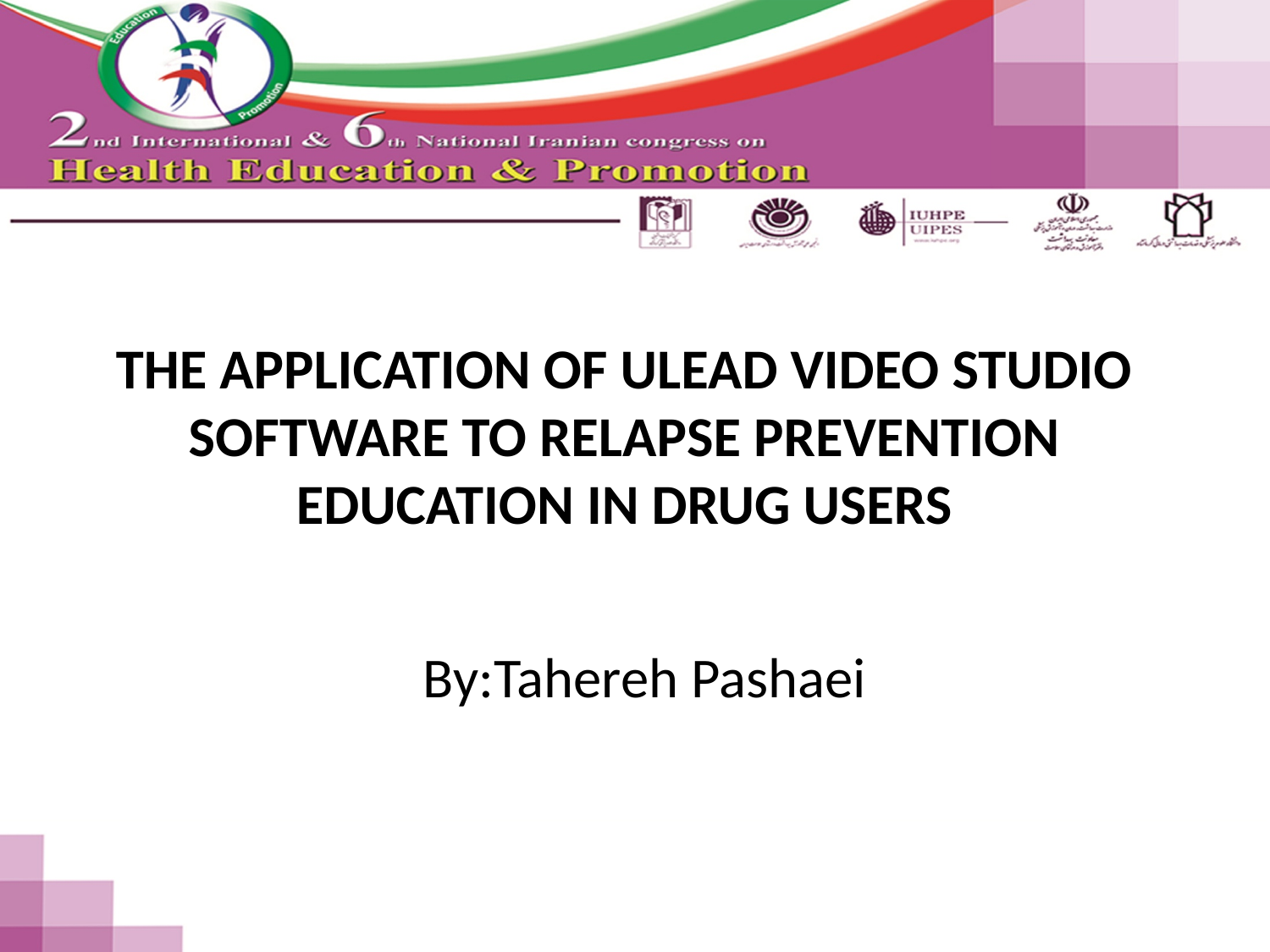

# The APPLICATION OF ULEAD VIDEO STUDIO SOFTWARE TO RELAPSE PREVENTION EDUCATION IN DRUG USERS
By:Tahereh Pashaei